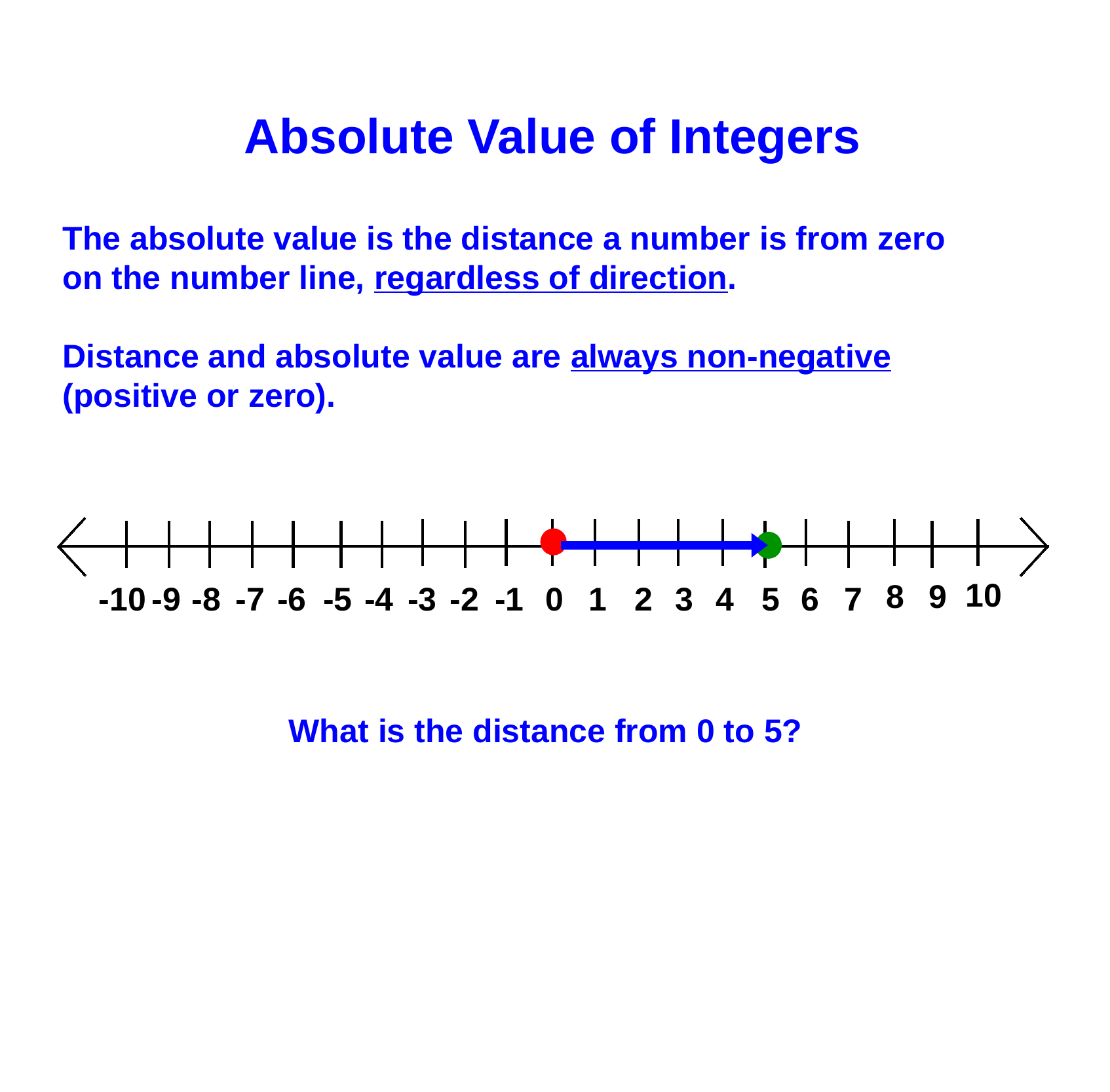

Absolute Value of Integers
The absolute value is the distance a number is from zero on the number line, regardless of direction.

Distance and absolute value are always non-negative (positive or zero).

10
8
9
-2
-10
-9
-8
-7
-6
-5
-4
-3
-1
0
1
2
3
4
5
6
7

What is the distance from 0 to 5?